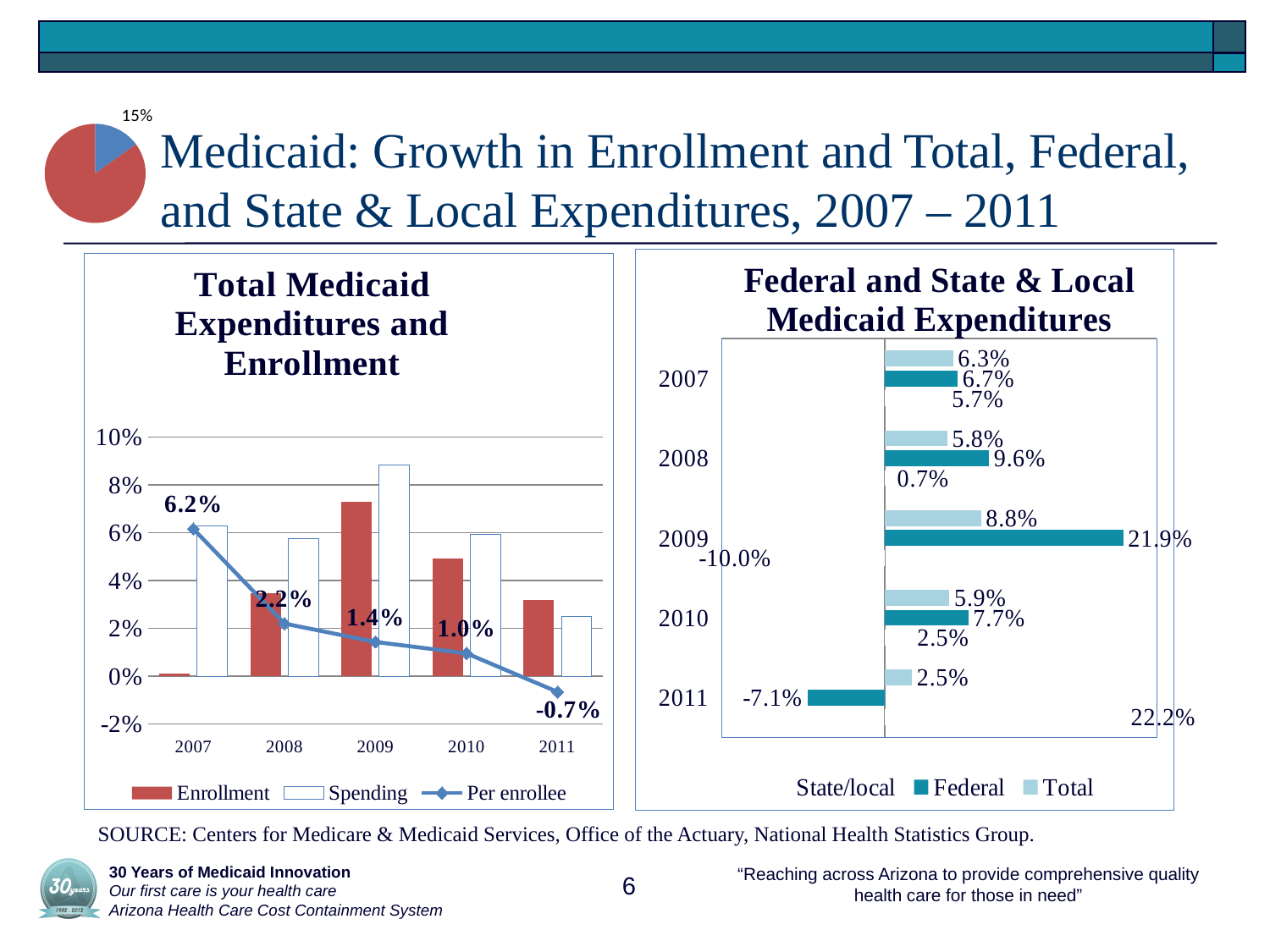

Medicaid: Growth in Enrollment and Total, Federal, and State & Local Expenditures, 2007 – 2011

### Chart

| Category |  |
|---|---|

### Chart: Federal and State & Local Medicaid Expenditures

| Category | Total | Federal | State/local |
|---|---|---|---|
| 2007 | 0.06286807325259125 | 0.06708329760772691 | 0.057342439280180235 |
| 2008 | 0.05751315324344919 | 0.09569309369731305 | 0.00700292599754504 |
| 2009 | 0.08836752539309622 | 0.2190516320562479 | -0.09974817371372047 |
| 2010 | 0.05938391403477383 | 0.07676883763655695 | 0.025496912428243146 |
| 2011 | 0.025051424988762783 | -0.07104503409617846 | 0.2217294611183651 |

### Chart: Total Medicaid Expenditures and Enrollment

| Category | Enrollment | Spending | Per enrollee |
|---|---|---|---|
| 2007 | 0.0012189342109167889 | 0.06286807325259125 | 0.06157408428383504 |
| 2008 | 0.03473863493163987 | 0.05751315324344919 | 0.02200992361062659 |
| 2009 | 0.073009588772045 | 0.08836752539309622 | 0.014312953753401914 |
| 2010 | 0.04935205309395174 | 0.05938391403477383 | 0.00956005271180782 |
| 2011 | 0.03182750465882678 | 0.025051424988762783 | -0.006567066335670835 |
SOURCE: Centers for Medicare & Medicaid Services, Office of the Actuary, National Health Statistics Group.
              30 Years of Medicaid Innovation
              Our first care is your health care
              Arizona Health Care Cost Containment System

6